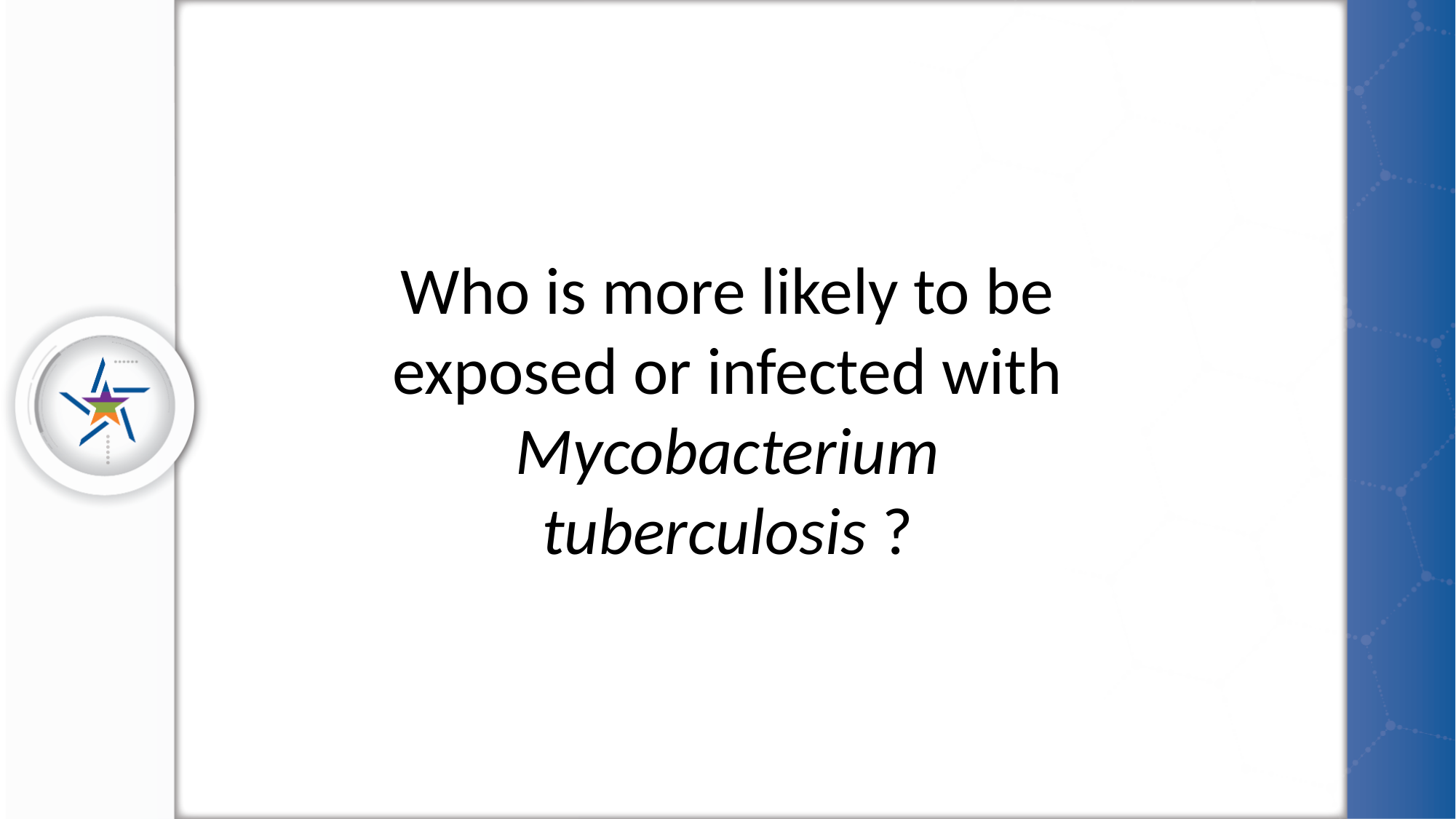

Who is more likely to be exposed or infected with Mycobacterium tuberculosis ?